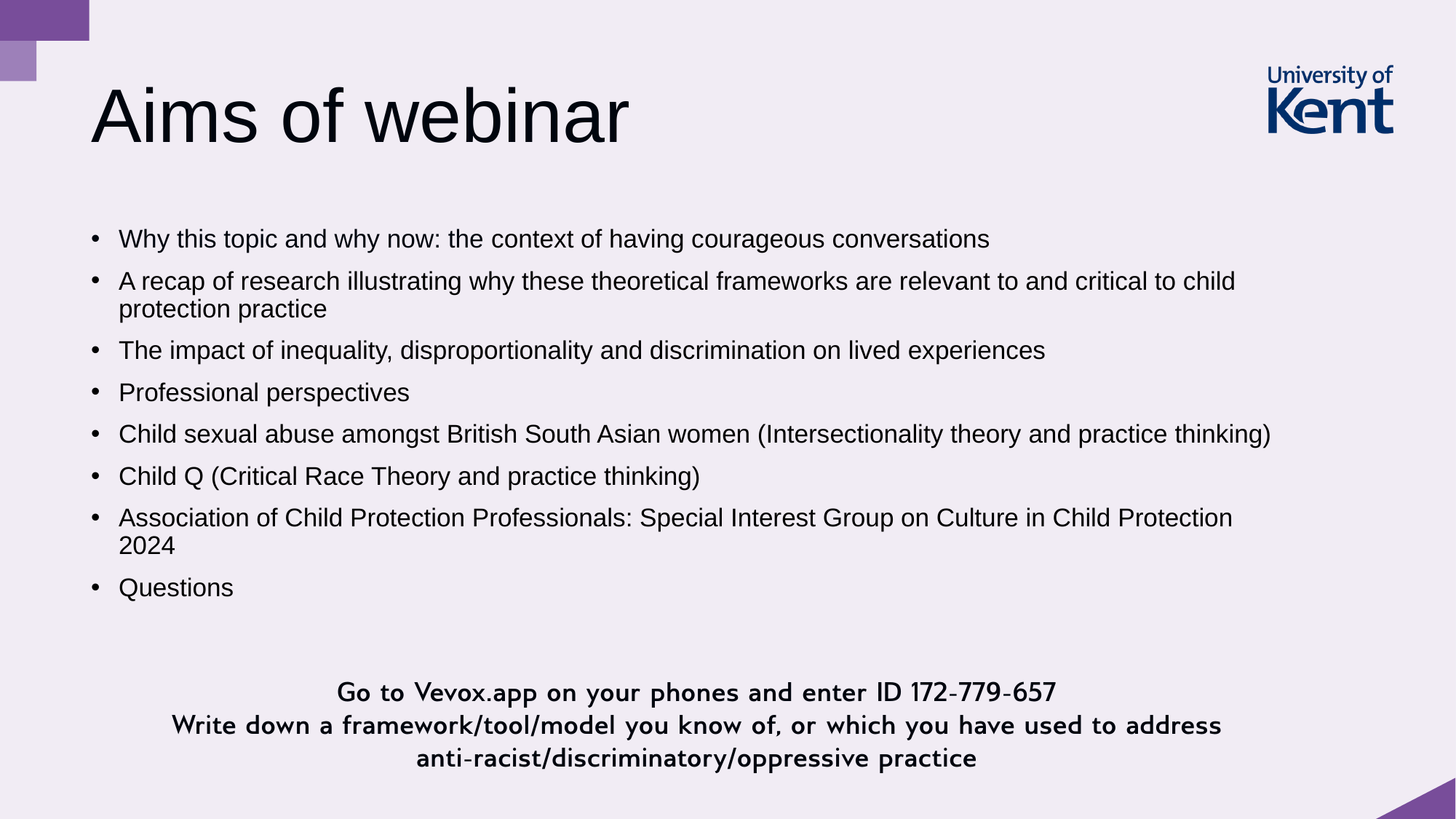

# Aims of webinar
Why this topic and why now: the context of having courageous conversations
A recap of research illustrating why these theoretical frameworks are relevant to and critical to child protection practice
The impact of inequality, disproportionality and discrimination on lived experiences
Professional perspectives
Child sexual abuse amongst British South Asian women (Intersectionality theory and practice thinking)
Child Q (Critical Race Theory and practice thinking)
Association of Child Protection Professionals: Special Interest Group on Culture in Child Protection 2024
Questions

Go to Vevox.app on your phones and enter ID 172-779-657
Write down a framework/tool/model you know of, or which you have used to address anti-racist/discriminatory/oppressive practice